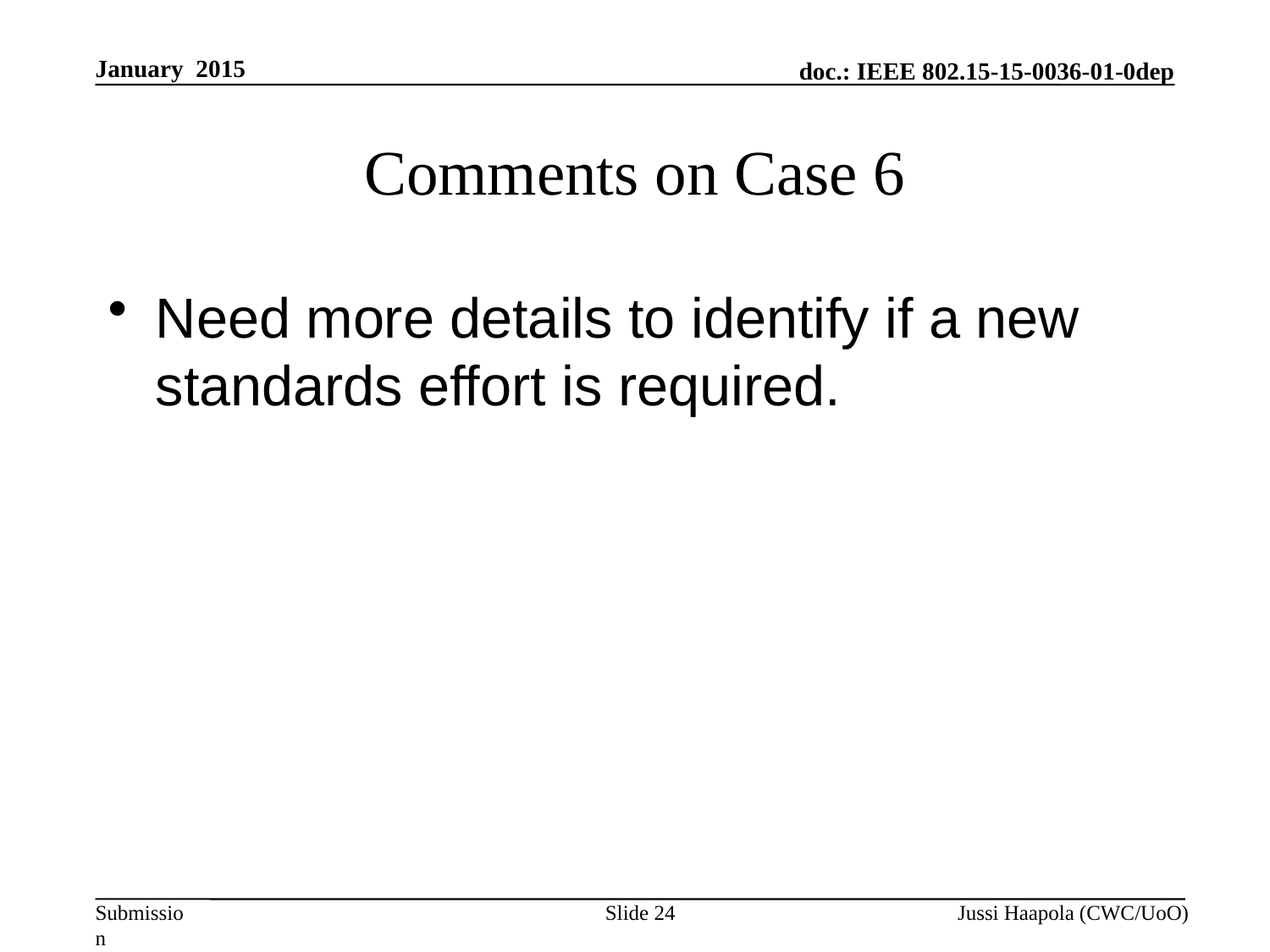

January  2015
# Comments on Case 6
Need more details to identify if a new standards effort is required.

Slide 24
Jussi Haapola (CWC/UoO)